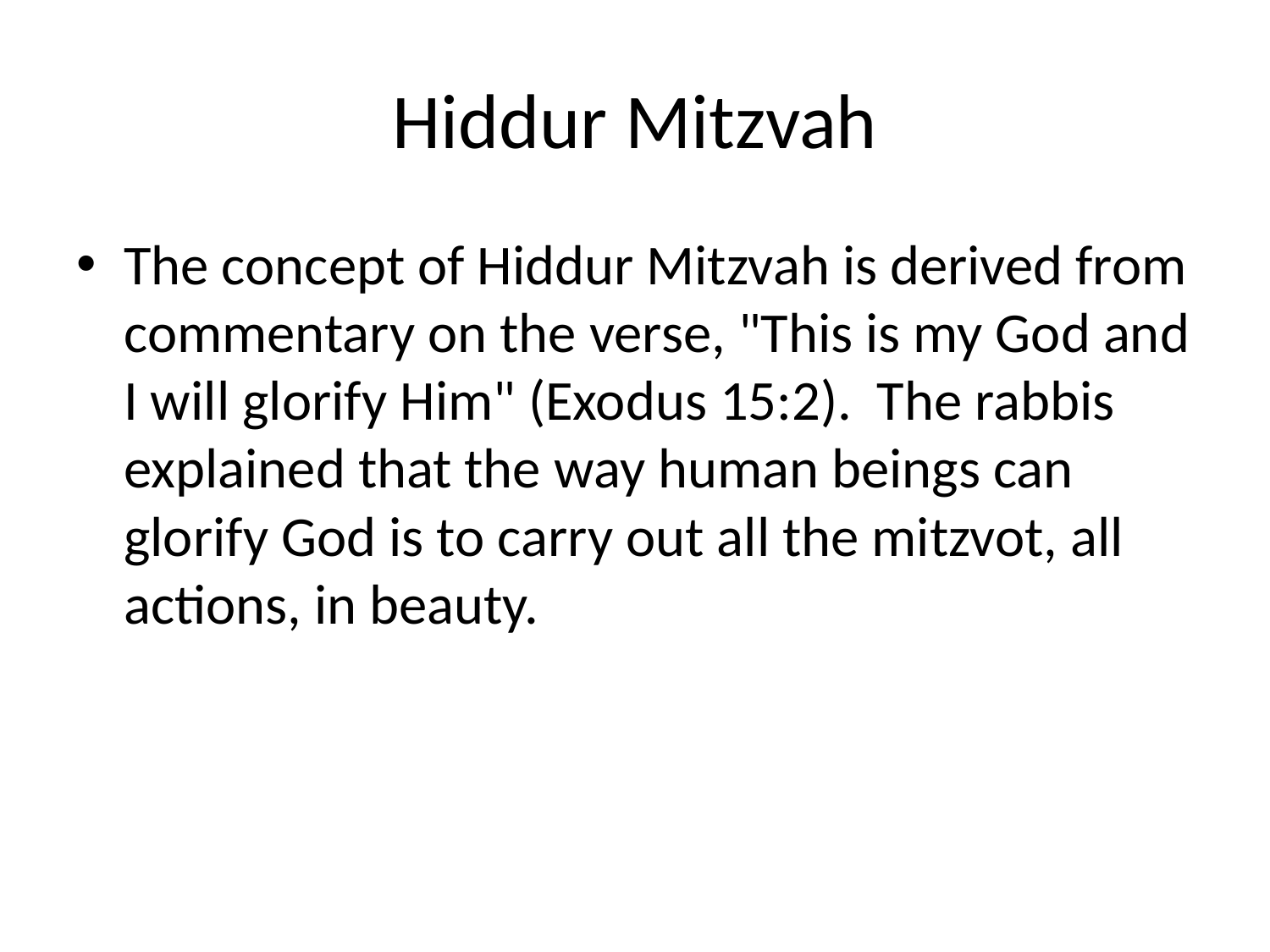

# Hiddur Mitzvah
The concept of Hiddur Mitzvah is derived from commentary on the verse, "This is my God and I will glorify Him" (Exodus 15:2).  The rabbis explained that the way human beings can glorify God is to carry out all the mitzvot, all actions, in beauty.